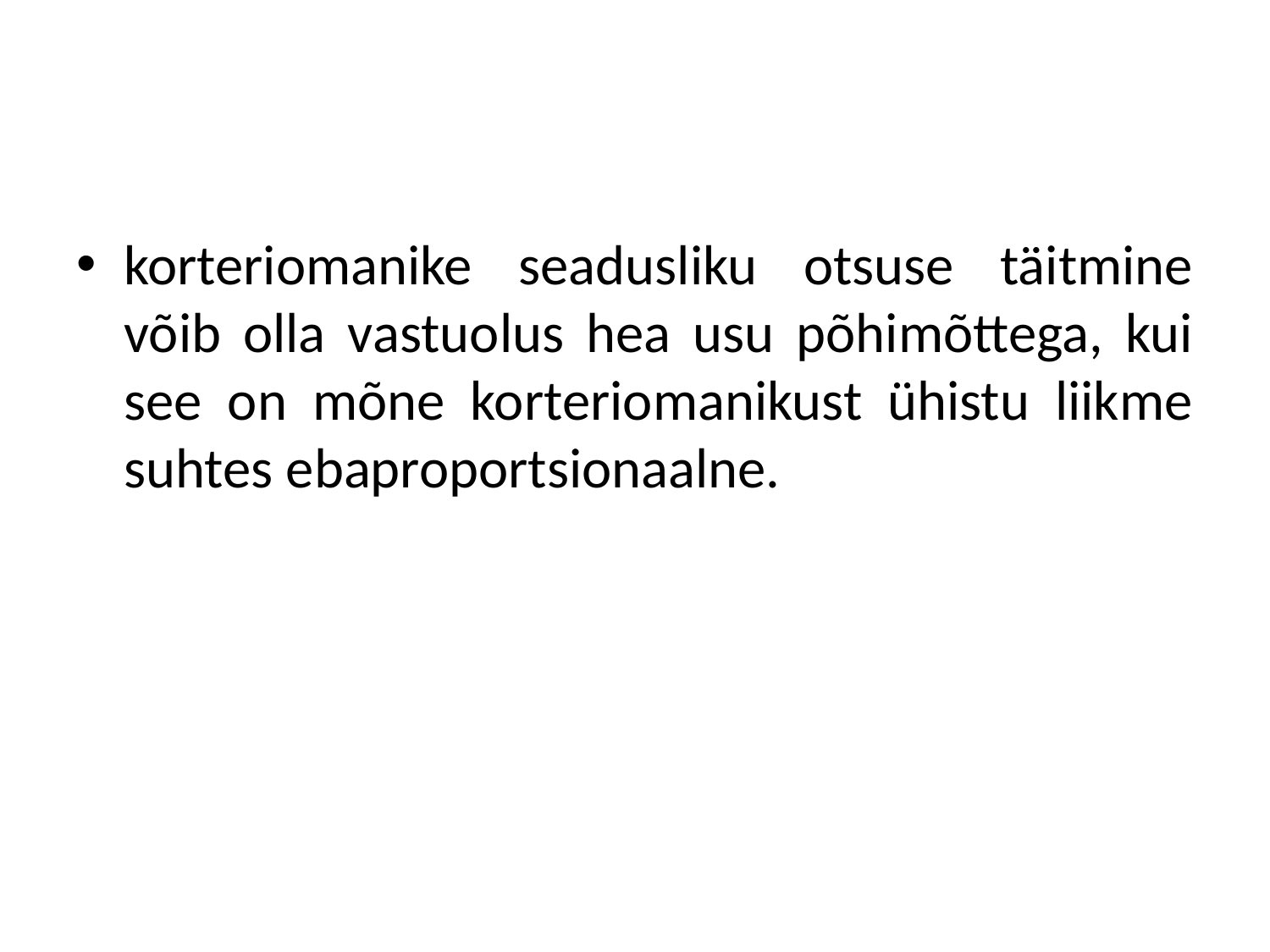

#
korteriomanike seadusliku otsuse täitmine võib olla vastuolus hea usu põhimõttega, kui see on mõne korteriomanikust ühistu liikme suhtes ebaproportsionaalne.